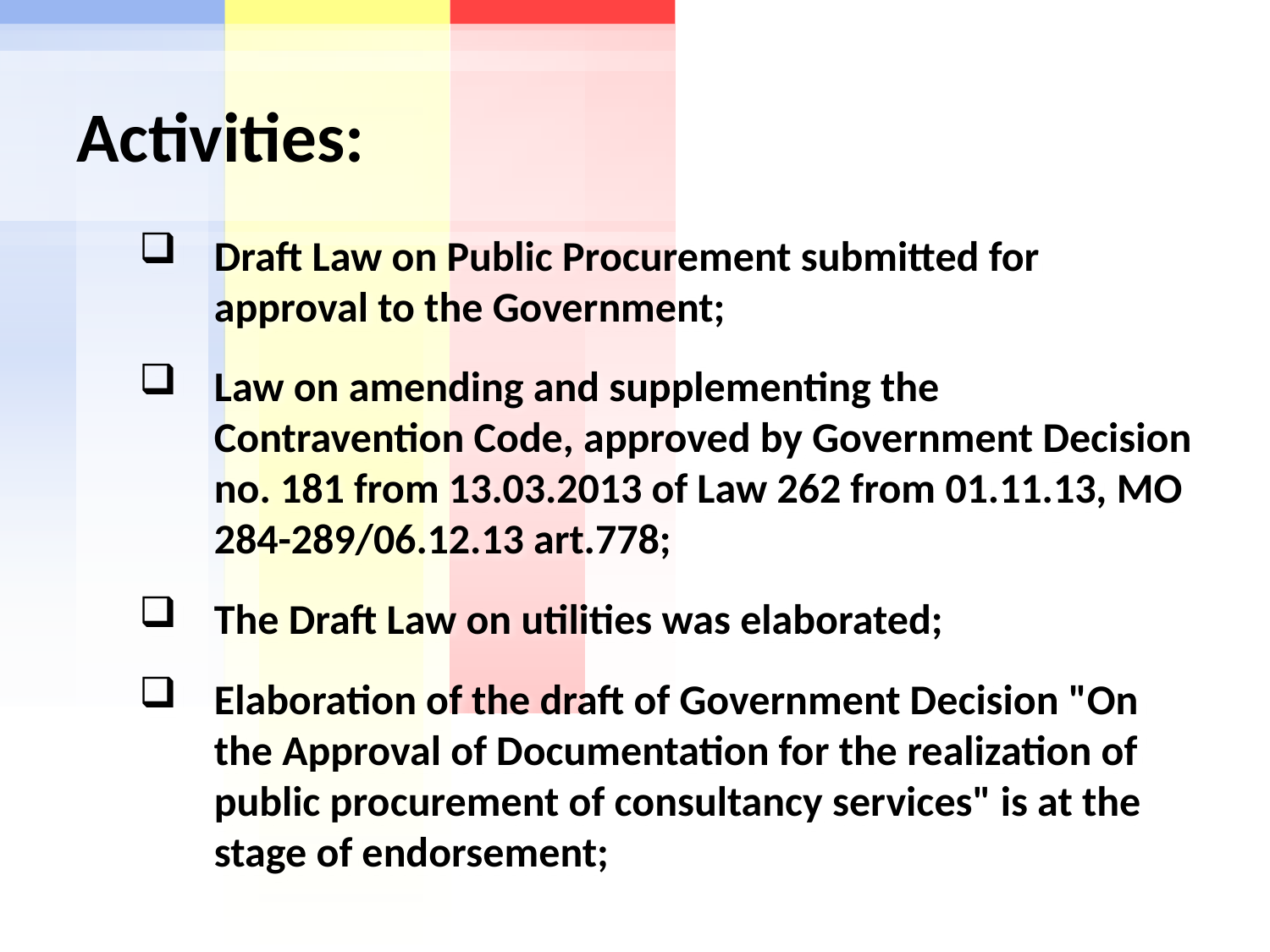

# Activities:
Draft Law on Public Procurement submitted for approval to the Government;
Law on amending and supplementing the Contravention Code, approved by Government Decision no. 181 from 13.03.2013 of Law 262 from 01.11.13, MO 284-289/06.12.13 art.778;
The Draft Law on utilities was elaborated;
Elaboration of the draft of Government Decision "On the Approval of Documentation for the realization of public procurement of consultancy services" is at the stage of endorsement;

2